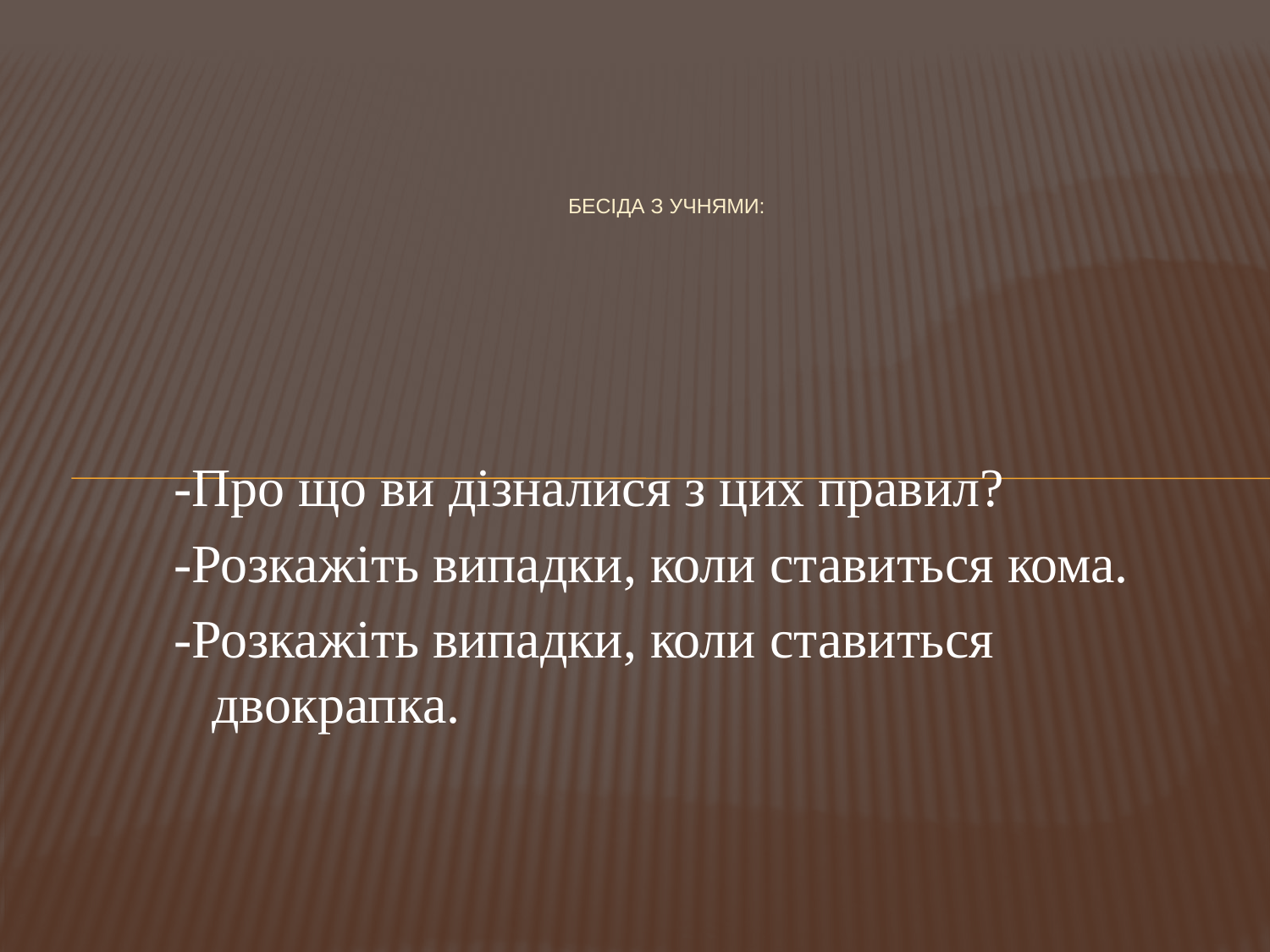

# Бесіда з учнями:
-Про що ви дізналися з цих правил?
-Розкажіть випадки, коли ставиться кома.
-Розкажіть випадки, коли ставиться двокрапка.